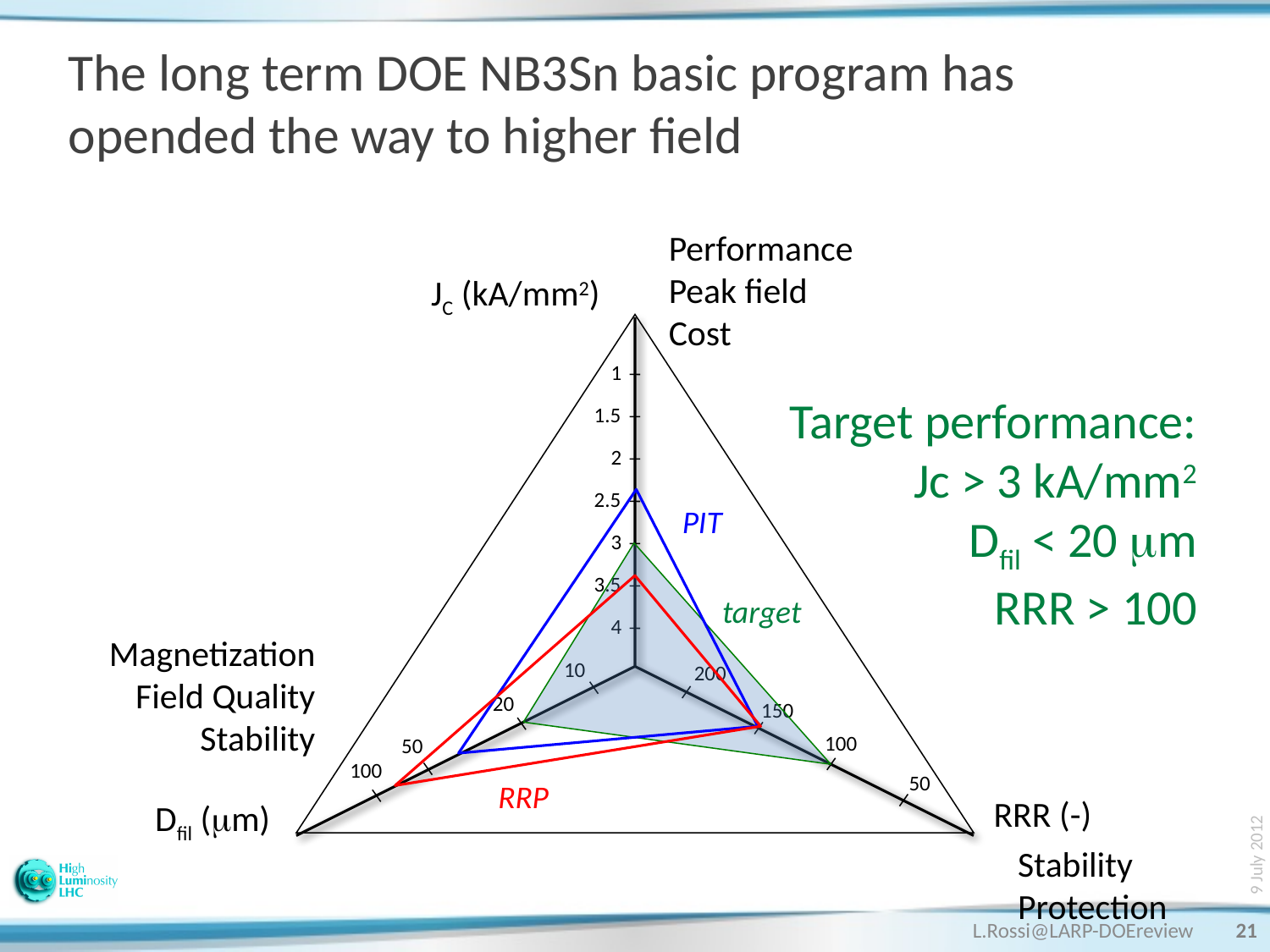

# The long term DOE NB3Sn basic program has opended the way to higher field
Performance
Peak field
Cost
JC (kA/mm2)

1

1.5

2

2.5

3

3.5

4

Target performance:
Jc > 3 kA/mm2
Dfil < 20 μm
RRR > 100
9 July 2012
PIT

target
Magnetization Field Quality
Stability
10
200

150

100

50

20

50
100

RRP
RRR (-)

Dfil (μm)
Stability Protection
L.Rossi@LARP-DOEreview
21